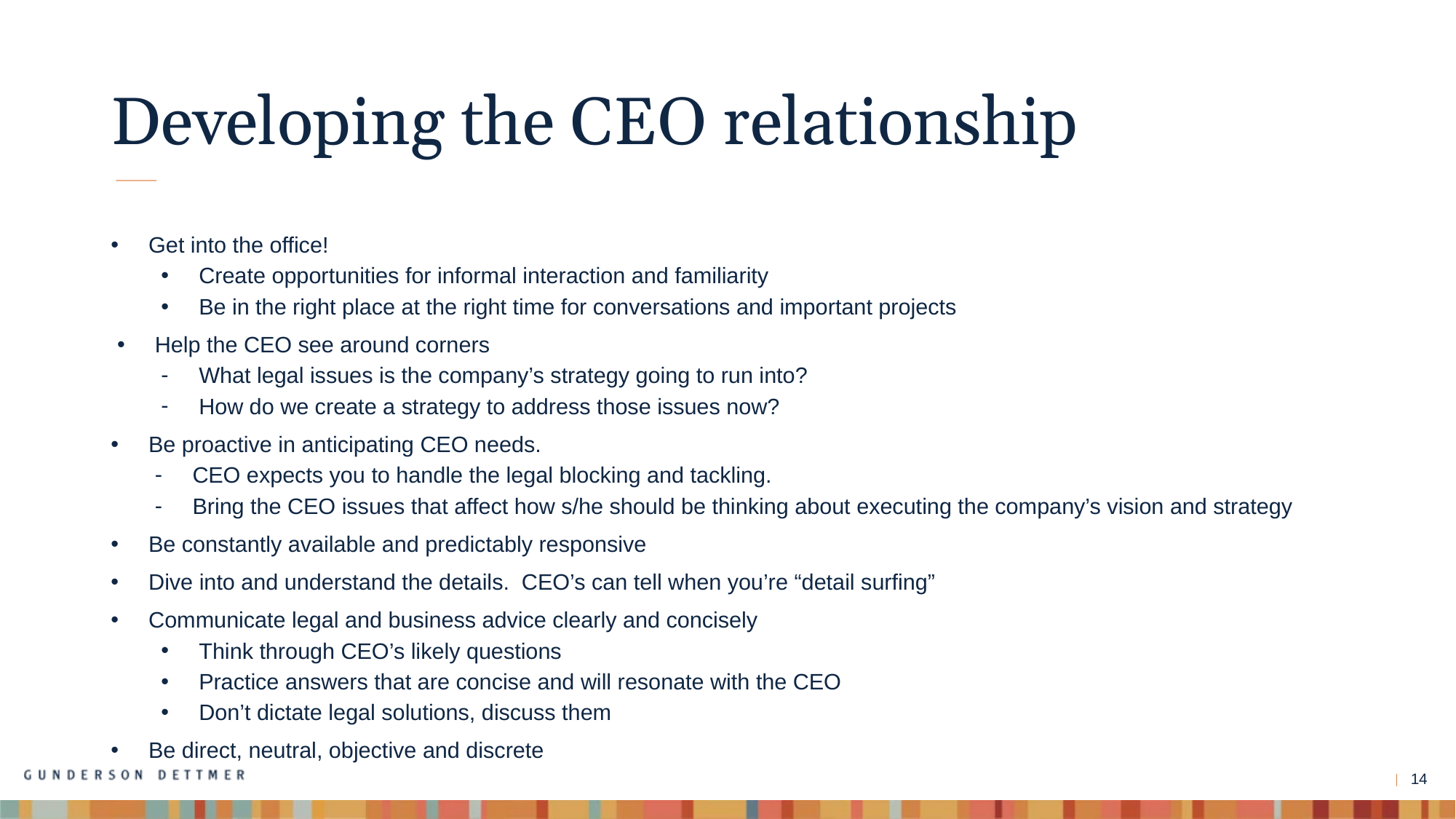

# Developing the CEO relationship
Get into the office!
Create opportunities for informal interaction and familiarity
Be in the right place at the right time for conversations and important projects
Help the CEO see around corners
What legal issues is the company’s strategy going to run into?
How do we create a strategy to address those issues now?
Be proactive in anticipating CEO needs.
CEO expects you to handle the legal blocking and tackling.
Bring the CEO issues that affect how s/he should be thinking about executing the company’s vision and strategy
Be constantly available and predictably responsive
Dive into and understand the details.  CEO’s can tell when you’re “detail surfing”
Communicate legal and business advice clearly and concisely
Think through CEO’s likely questions
Practice answers that are concise and will resonate with the CEO
Don’t dictate legal solutions, discuss them
Be direct, neutral, objective and discrete
14